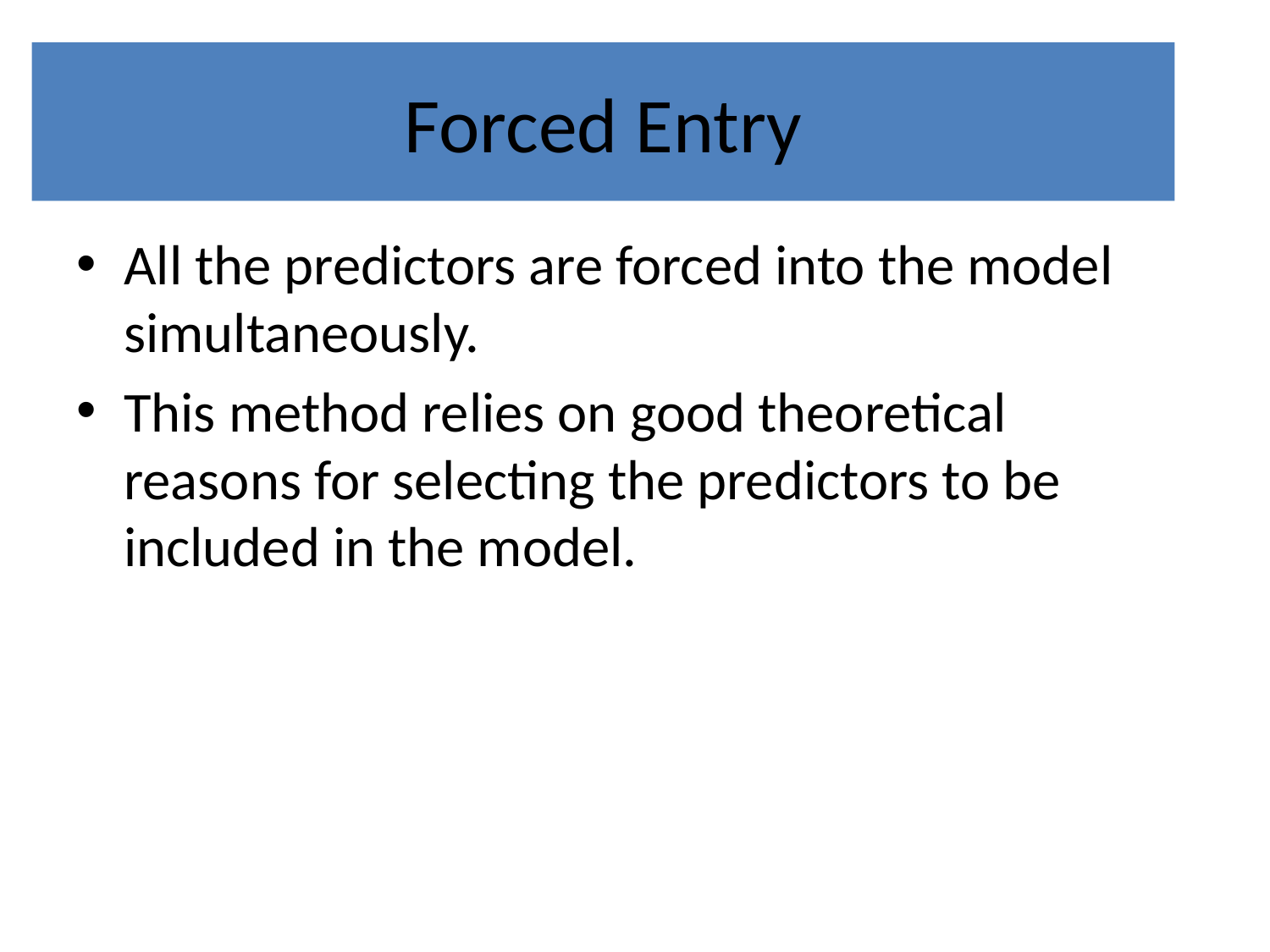

# Forced Entry
All the predictors are forced into the model simultaneously.
This method relies on good theoretical reasons for selecting the predictors to be included in the model.